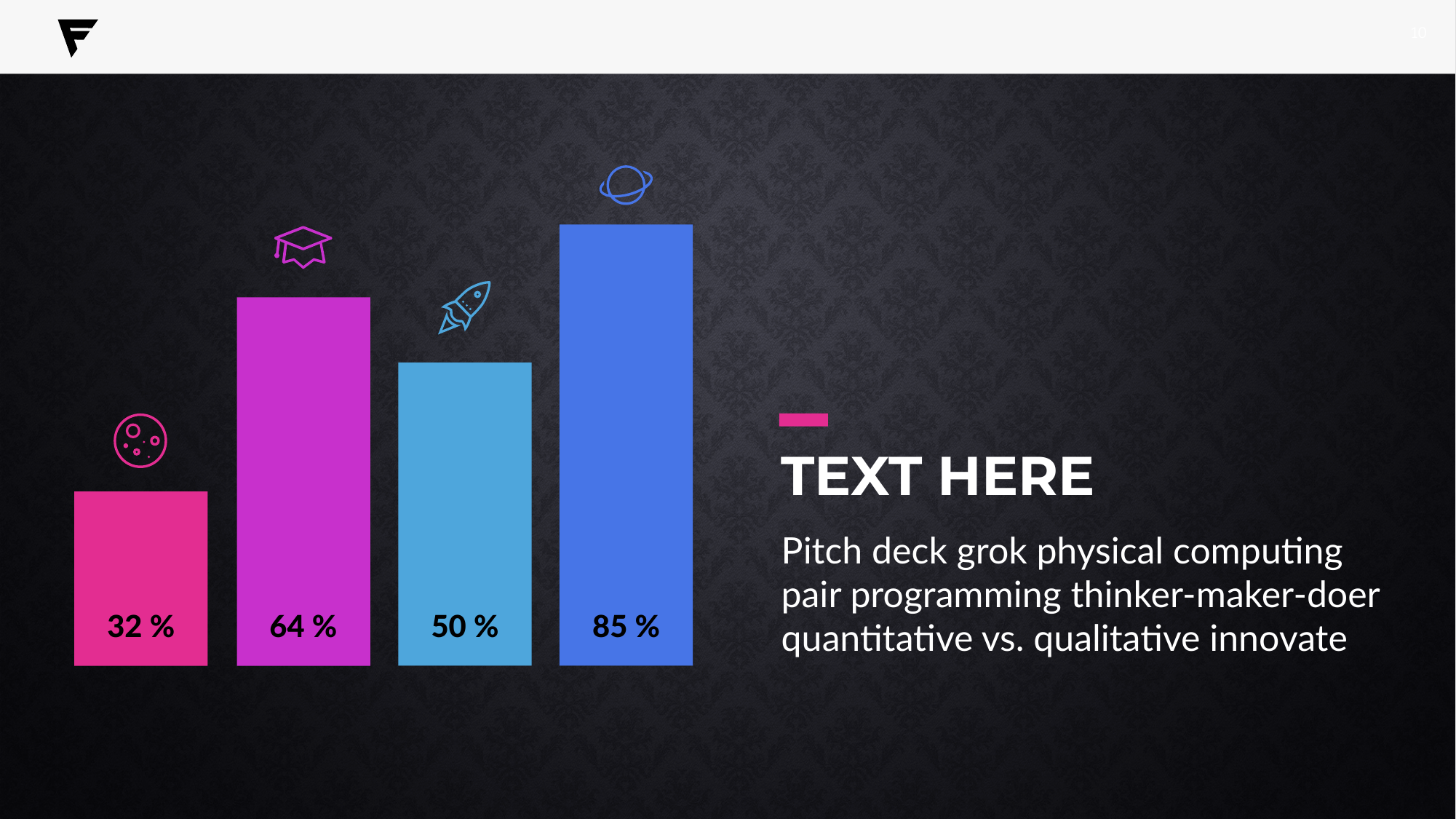

10

TEXT HERE

Pitch deck grok physical computing pair programming thinker-maker-doer quantitative vs. qualitative innovate
32 %
64 %
50 %
85 %